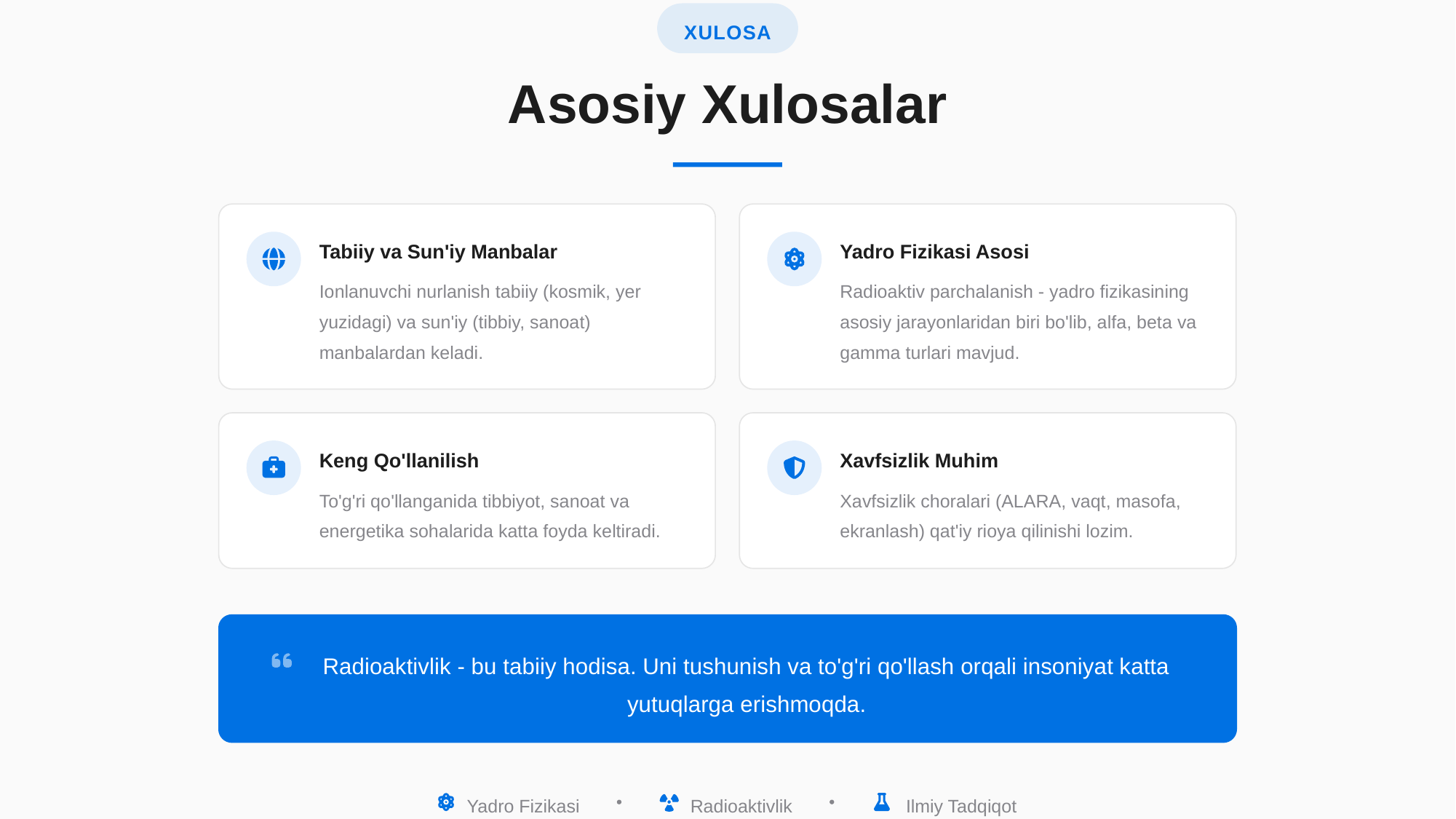

XULOSA
Asosiy Xulosalar

Tabiiy va Sun'iy Manbalar
Yadro Fizikasi Asosi

Ionlanuvchi nurlanish tabiiy (kosmik, yer yuzidagi) va sun'iy (tibbiy, sanoat) manbalardan keladi.
Radioaktiv parchalanish - yadro fizikasining asosiy jarayonlaridan biri bo'lib, alfa, beta va gamma turlari mavjud.

Keng Qo'llanilish
Xavfsizlik Muhim

To'g'ri qo'llanganida tibbiyot, sanoat va energetika sohalarida katta foyda keltiradi.
Xavfsizlik choralari (ALARA, vaqt, masofa, ekranlash) qat'iy rioya qilinishi lozim.

Radioaktivlik - bu tabiiy hodisa. Uni tushunish va to'g'ri qo'llash orqali insoniyat katta yutuqlarga erishmoqda.

Yadro Fizikasi
Radioaktivlik
Ilmiy Tadqiqot